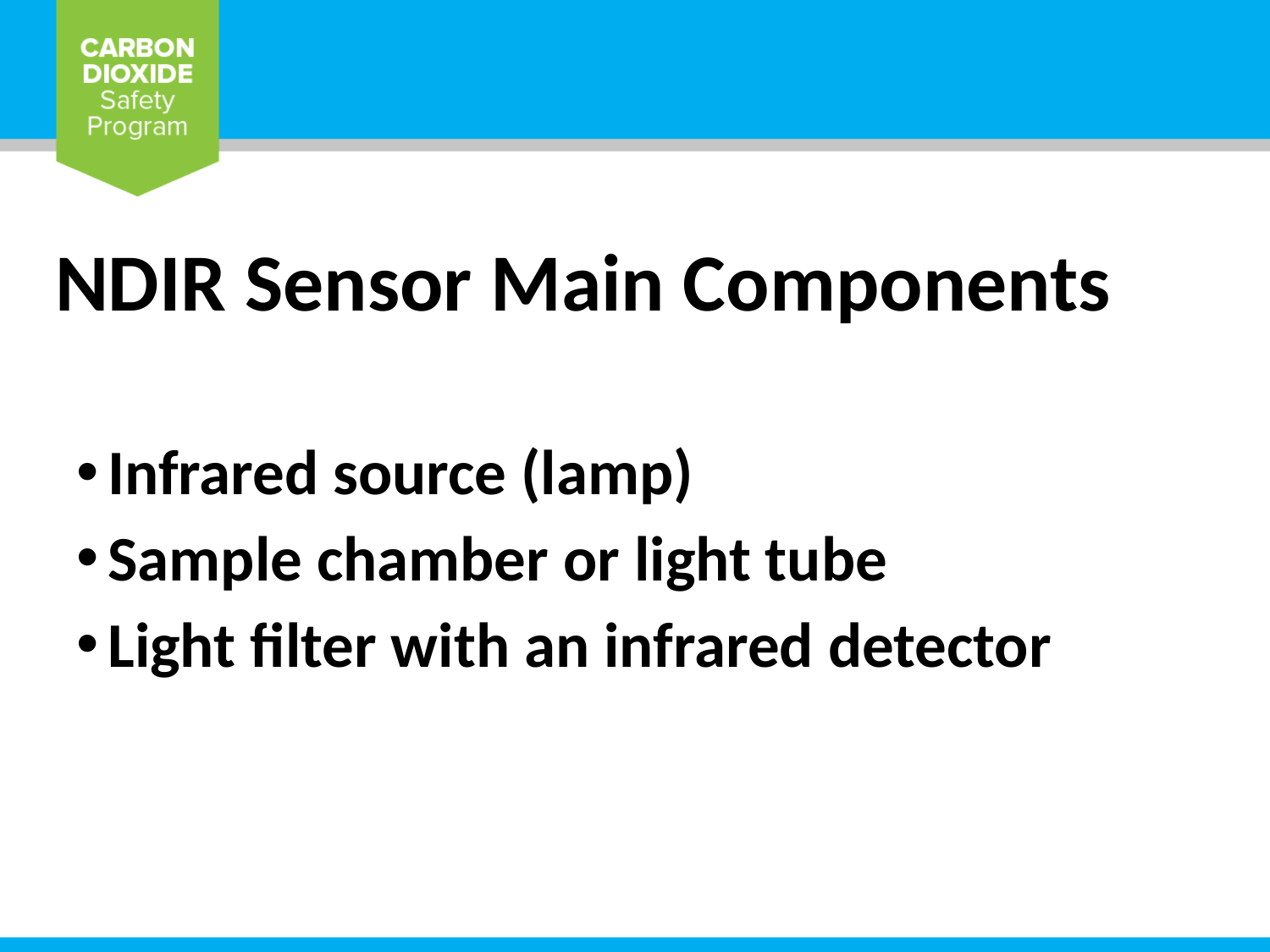

# NDIR Sensor Main Components
Infrared source (lamp)
Sample chamber or light tube
Light filter with an infrared detector